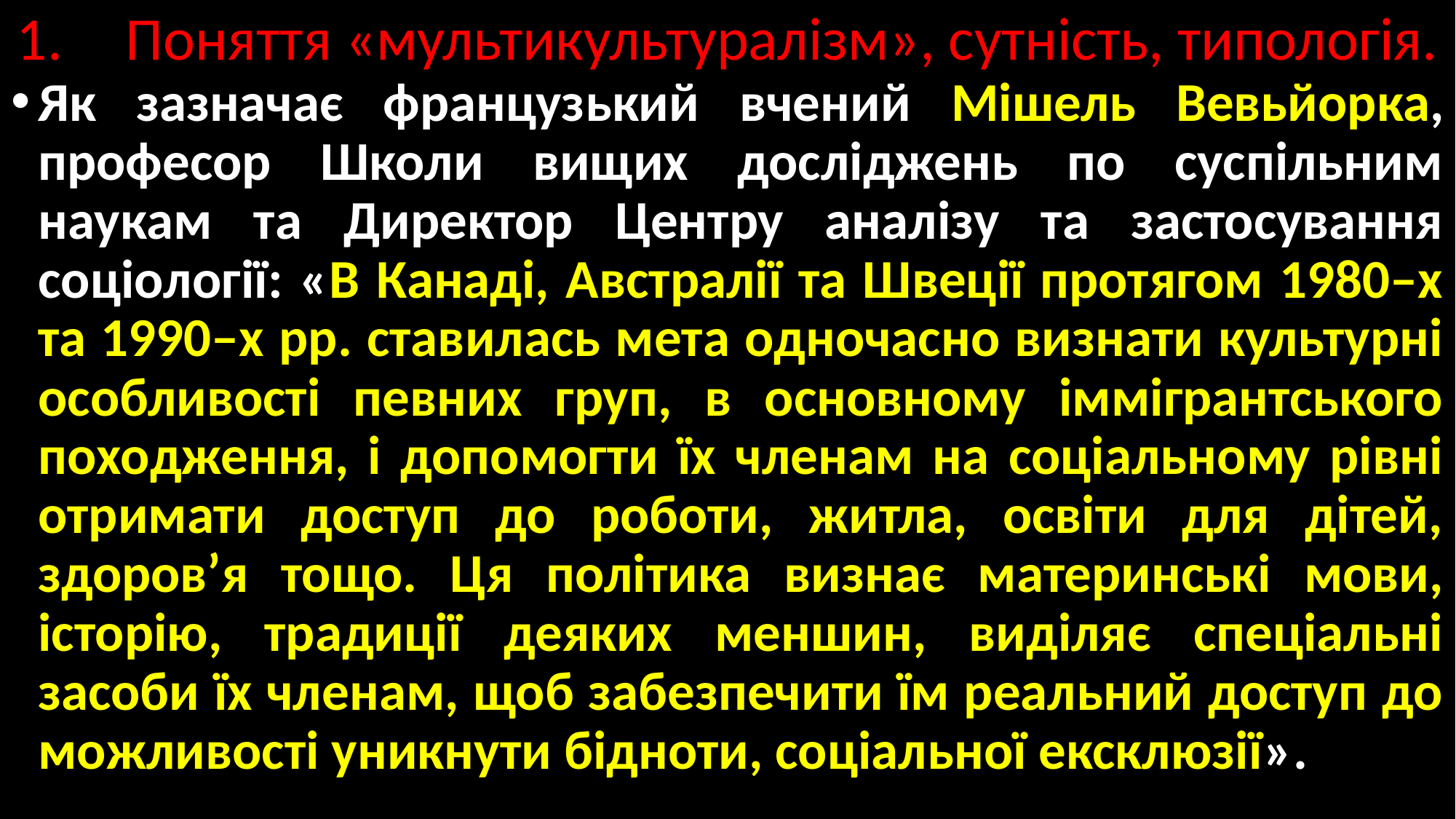

# 1.	Поняття «мультикультуралізм», сутність, типологія.
Як зазначає французький вчений Мішель Вевьйорка, професор Школи вищих досліджень по суспільним наукам та Директор Центру аналізу та застосування соціології: «В Канаді, Австралії та Швеції протягом 1980‒х та 1990‒х рр. ставилась мета одночасно визнати культурні особливості певних груп, в основному іммігрантського походження, і допомогти їх членам на соціальному рівні отримати доступ до роботи, житла, освіти для дітей, здоров’я тощо. Ця політика визнає материнські мови, історію, традиції деяких меншин, виділяє спеціальні засоби їх членам, щоб забезпечити їм реальний доступ до можливості уникнути бідноти, соціальної ексклюзії».